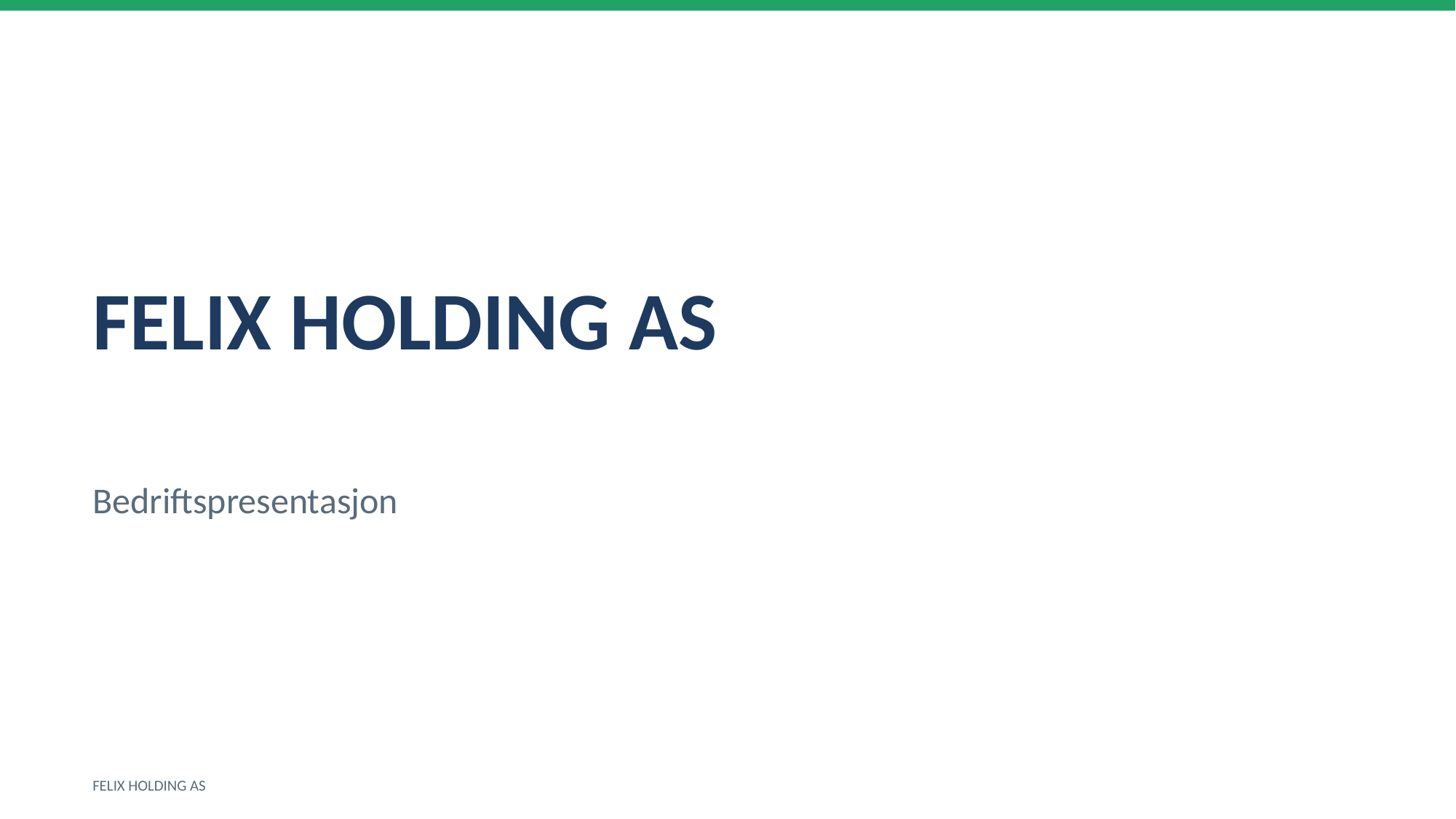

FELIX HOLDING AS
Bedriftspresentasjon
FELIX HOLDING AS